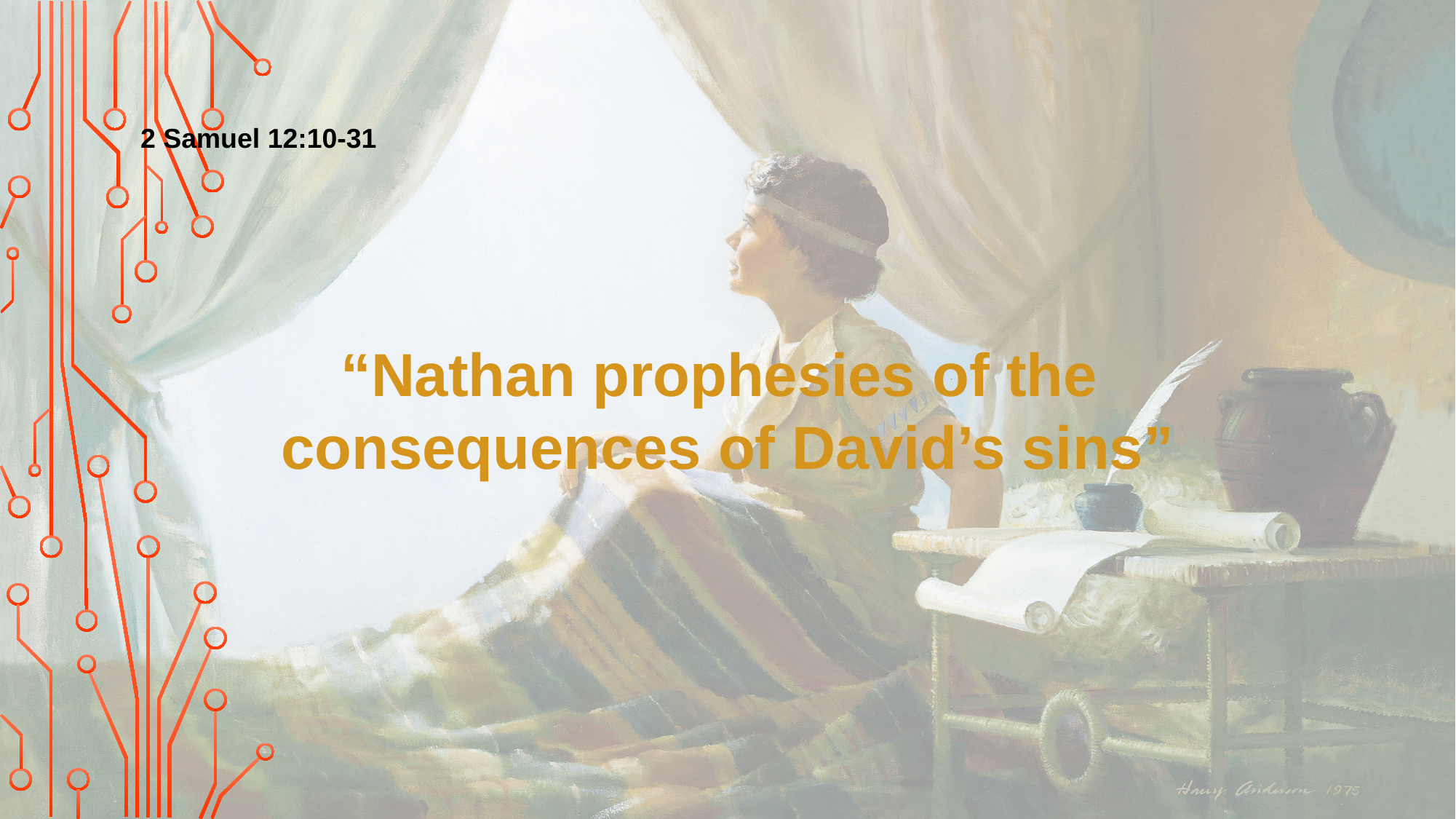

2 Samuel 12:10-31
“Nathan prophesies of the
consequences of David’s sins”